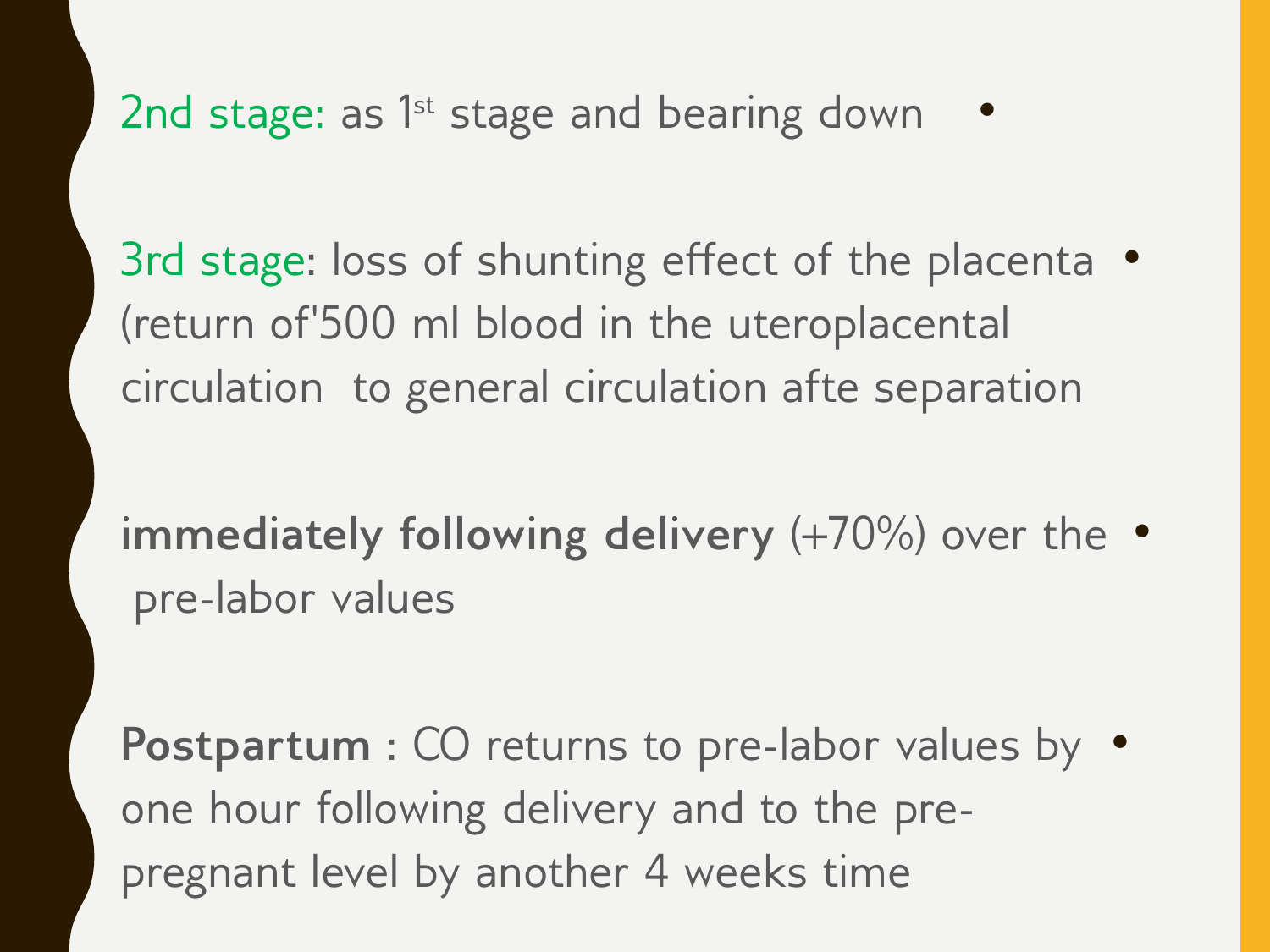

2nd stage: as 1st stage and bearing down

3rd stage: loss of shunting effect of the placenta (return of'500 ml blood in the uteroplacental circulation  to general circulation afte separation

immediately following delivery (+70%) over the pre-labor values

Postpartum : CO returns to pre-labor values by one hour following delivery and to the pre-pregnant level by another 4 weeks time